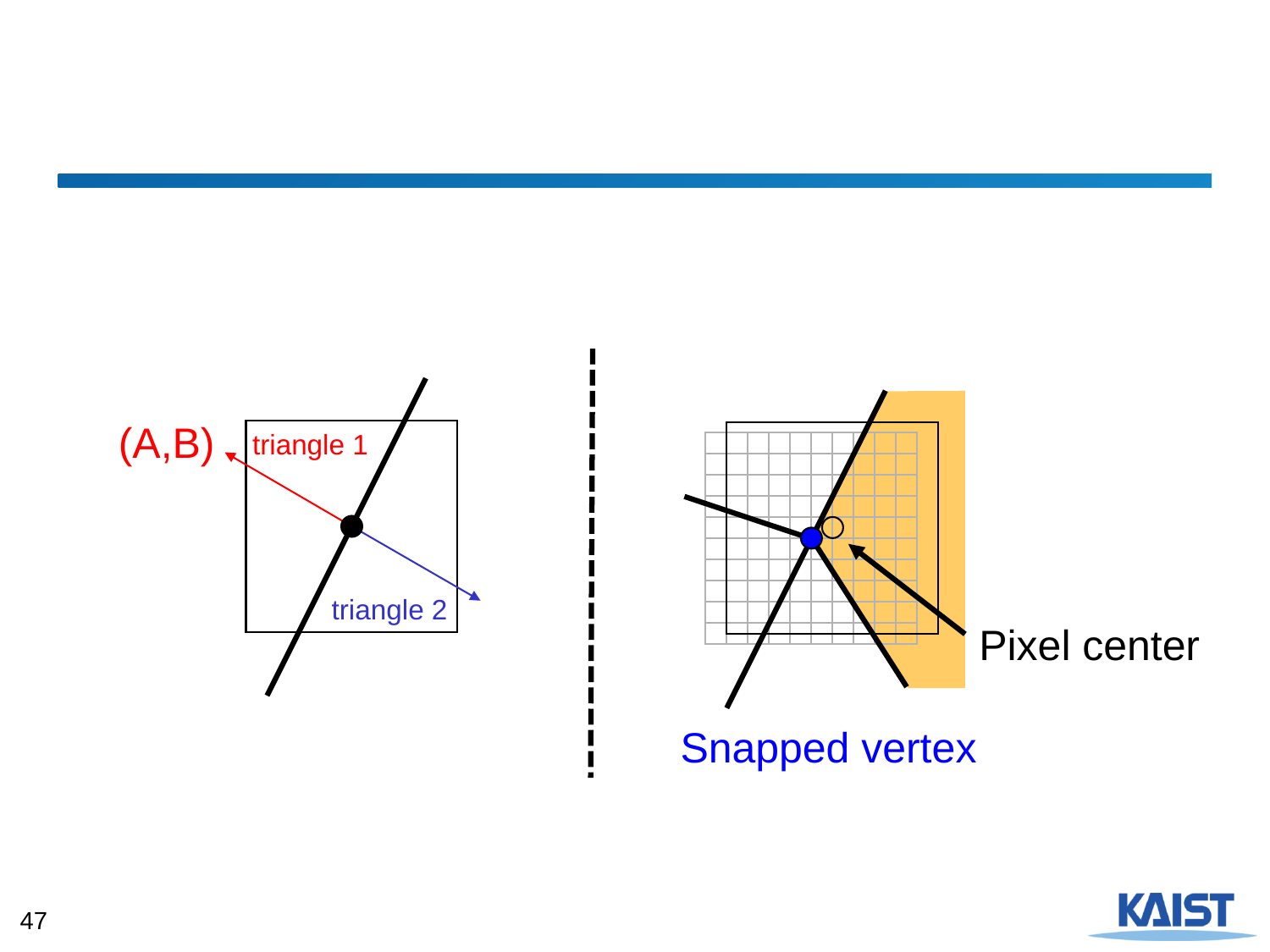

#

(A,B)

triangle 1

triangle 2

Pixel center
Snapped vertex